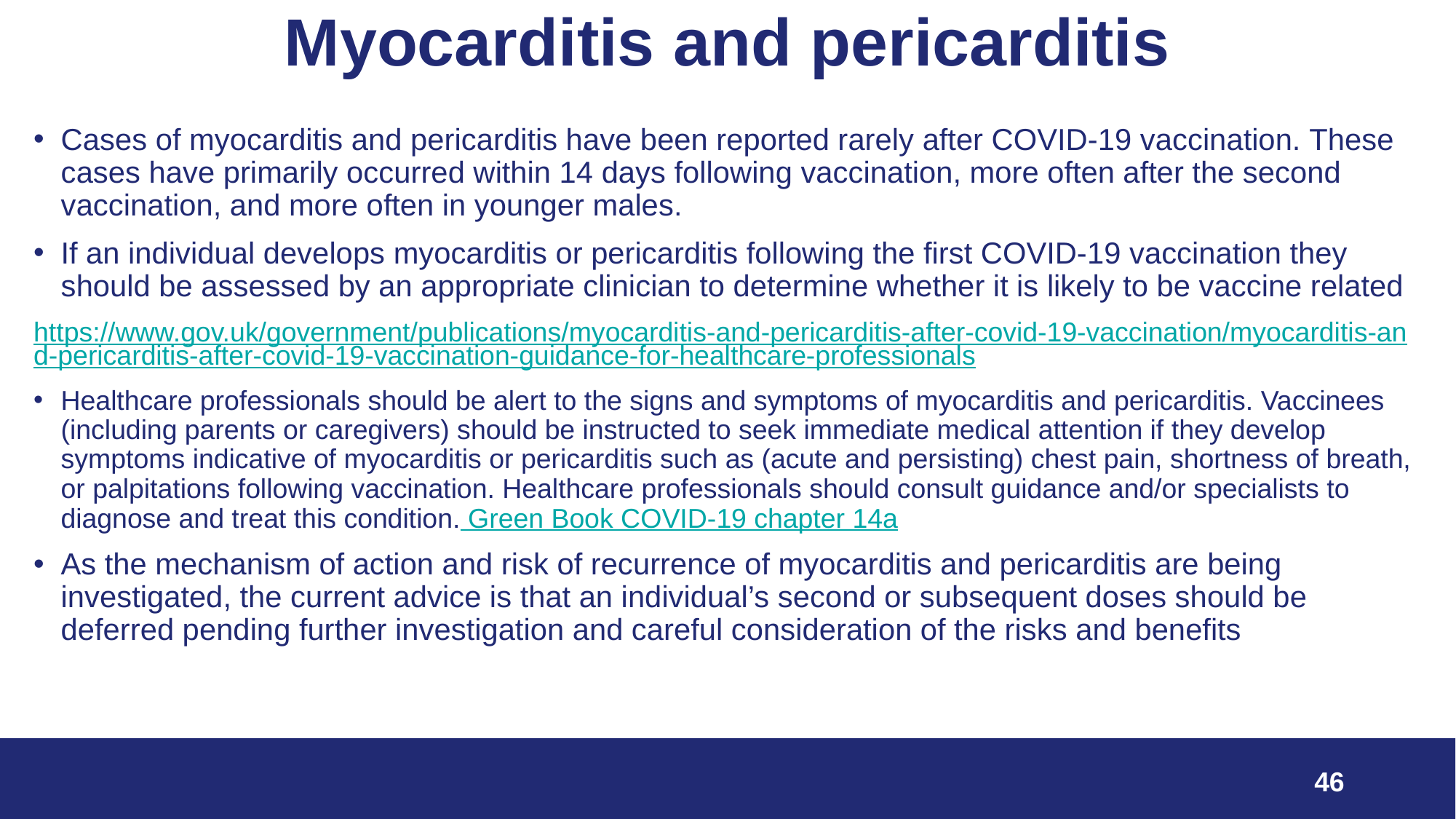

# Myocarditis and pericarditis
Cases of myocarditis and pericarditis have been reported rarely after COVID-19 vaccination. These cases have primarily occurred within 14 days following vaccination, more often after the second vaccination, and more often in younger males.
If an individual develops myocarditis or pericarditis following the first COVID-19 vaccination they should be assessed by an appropriate clinician to determine whether it is likely to be vaccine related
https://www.gov.uk/government/publications/myocarditis-and-pericarditis-after-covid-19-vaccination/myocarditis-and-pericarditis-after-covid-19-vaccination-guidance-for-healthcare-professionals
Healthcare professionals should be alert to the signs and symptoms of myocarditis and pericarditis. Vaccinees (including parents or caregivers) should be instructed to seek immediate medical attention if they develop symptoms indicative of myocarditis or pericarditis such as (acute and persisting) chest pain, shortness of breath, or palpitations following vaccination. Healthcare professionals should consult guidance and/or specialists to diagnose and treat this condition. Green Book COVID-19 chapter 14a
As the mechanism of action and risk of recurrence of myocarditis and pericarditis are being investigated, the current advice is that an individual’s second or subsequent doses should be deferred pending further investigation and careful consideration of the risks and benefits
46